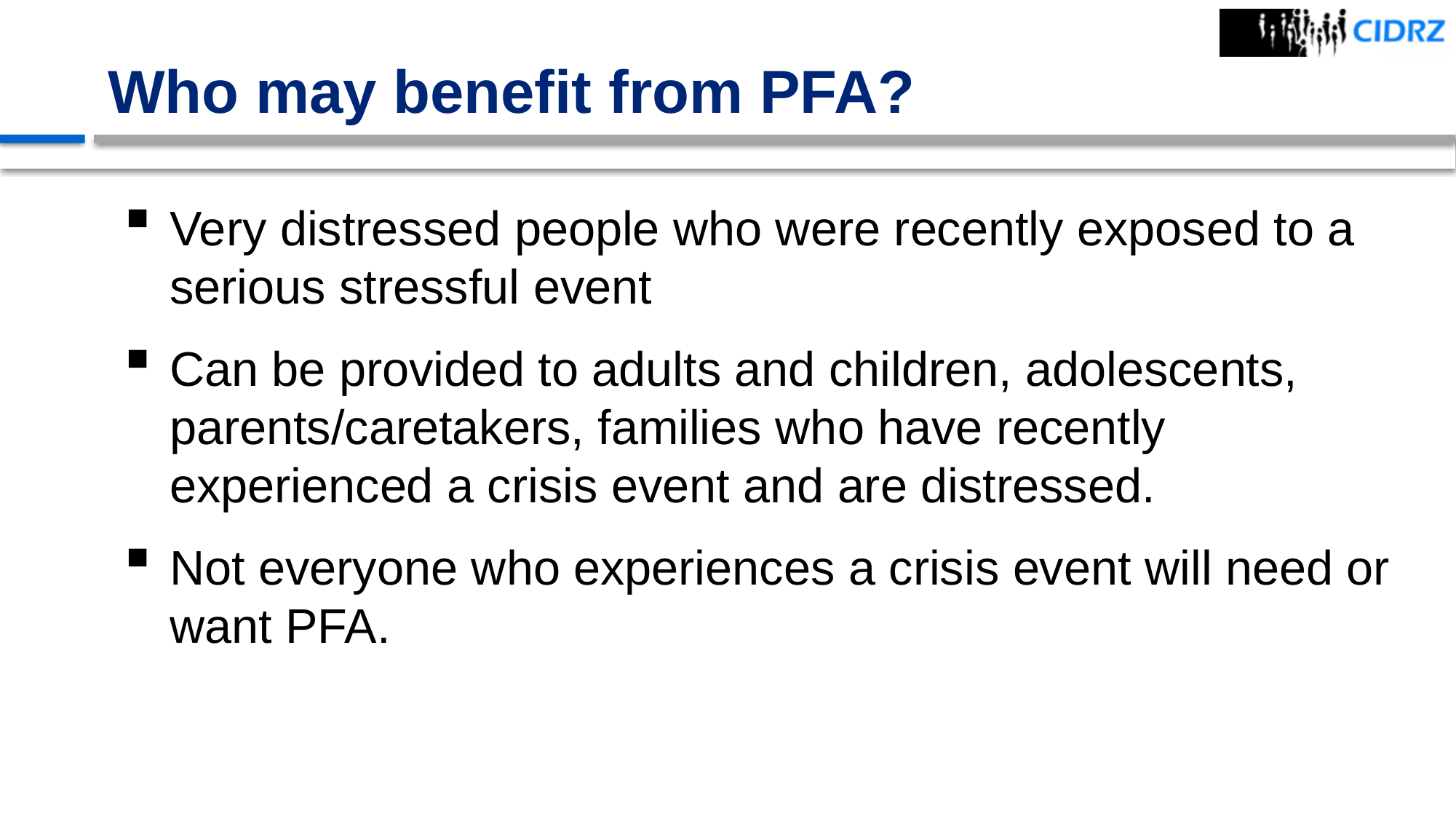

# Who may benefit from PFA?
Very distressed people who were recently exposed to a serious stressful event
Can be provided to adults and children, adolescents, parents/caretakers, families who have recently experienced a crisis event and are distressed.
Not everyone who experiences a crisis event will need or want PFA.